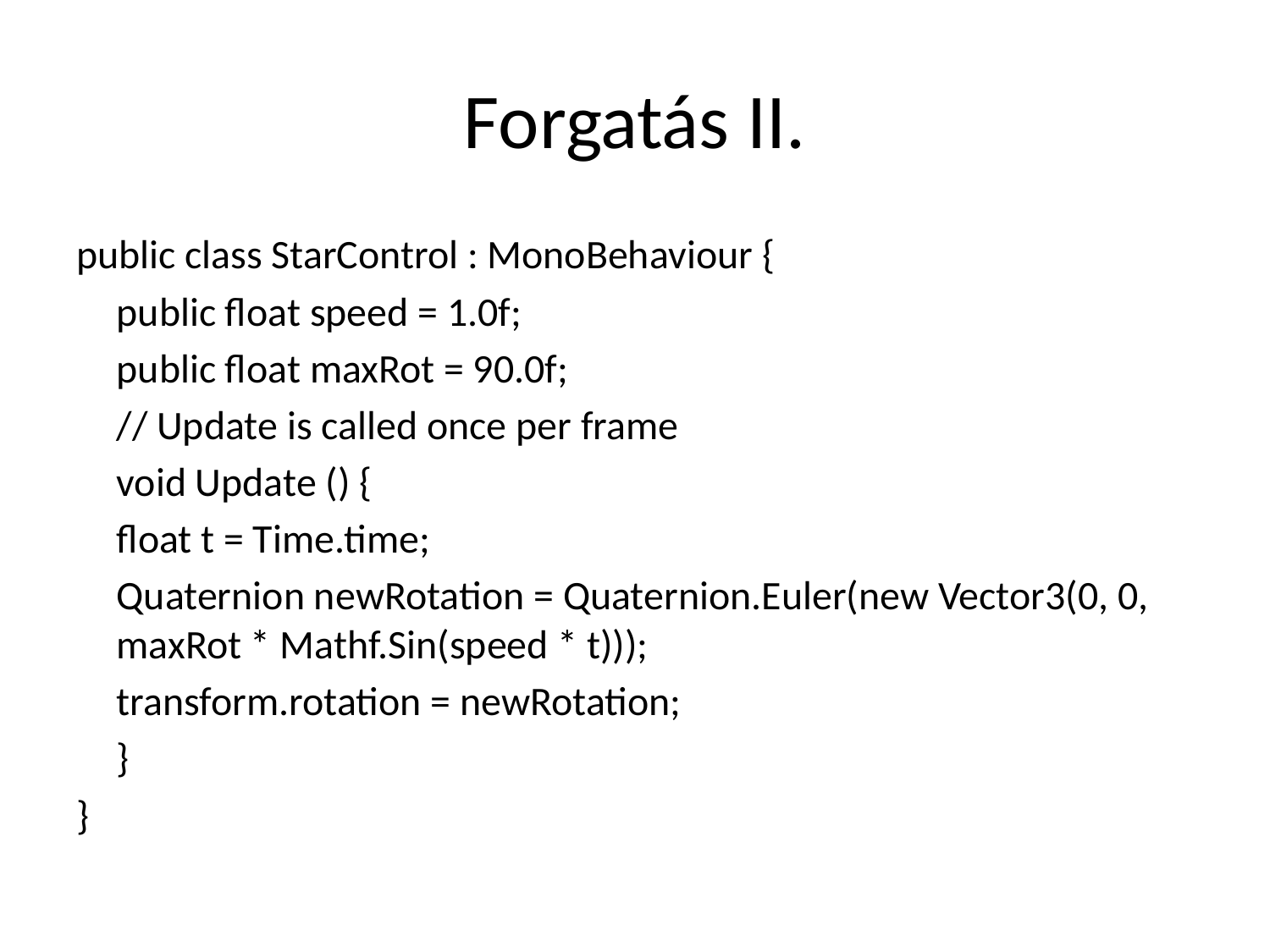

# Forgatás II.
public class StarControl : MonoBehaviour {
	public float speed = 1.0f;
	public float maxRot = 90.0f;
	// Update is called once per frame
	void Update () {
		float t = Time.time;
		Quaternion newRotation = Quaternion.Euler(new Vector3(0, 0, maxRot * Mathf.Sin(speed * t)));
		transform.rotation = newRotation;
	}
}